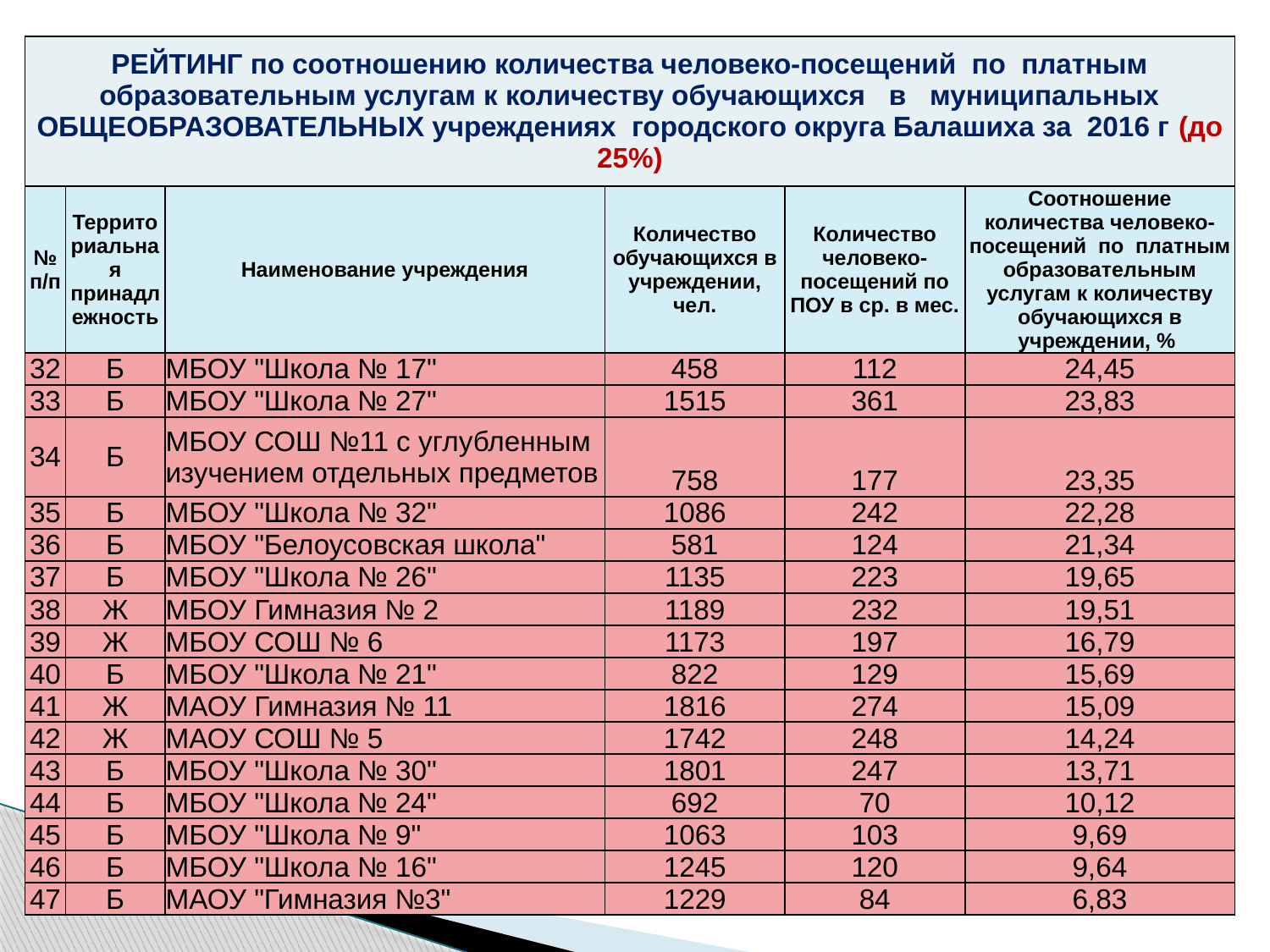

| РЕЙТИНГ по соотношению количества человеко-посещений по платным образовательным услугам к количеству обучающихся в муниципальных ОБЩЕОБРАЗОВАТЕЛЬНЫХ учреждениях городского округа Балашиха за 2016 г (до 25%) |  |  |  |  |  |
| --- | --- | --- | --- | --- | --- |
| № п/п | Территориальная принадлежность | Наименование учреждения | Количество обучающихся в учреждении, чел. | Количество человеко-посещений по ПОУ в ср. в мес. | Соотношение количества человеко-посещений по платным образовательным услугам к количеству обучающихся в учреждении, % |
| 32 | Б | МБОУ "Школа № 17" | 458 | 112 | 24,45 |
| 33 | Б | МБОУ "Школа № 27" | 1515 | 361 | 23,83 |
| 34 | Б | МБОУ СОШ №11 с углубленным изучением отдельных предметов | 758 | 177 | 23,35 |
| 35 | Б | МБОУ "Школа № 32" | 1086 | 242 | 22,28 |
| 36 | Б | МБОУ "Белоусовская школа" | 581 | 124 | 21,34 |
| 37 | Б | МБОУ "Школа № 26" | 1135 | 223 | 19,65 |
| 38 | Ж | МБОУ Гимназия № 2 | 1189 | 232 | 19,51 |
| 39 | Ж | МБОУ СОШ № 6 | 1173 | 197 | 16,79 |
| 40 | Б | МБОУ "Школа № 21" | 822 | 129 | 15,69 |
| 41 | Ж | МАОУ Гимназия № 11 | 1816 | 274 | 15,09 |
| 42 | Ж | МАОУ СОШ № 5 | 1742 | 248 | 14,24 |
| 43 | Б | МБОУ "Школа № 30" | 1801 | 247 | 13,71 |
| 44 | Б | МБОУ "Школа № 24" | 692 | 70 | 10,12 |
| 45 | Б | МБОУ "Школа № 9" | 1063 | 103 | 9,69 |
| 46 | Б | МБОУ "Школа № 16" | 1245 | 120 | 9,64 |
| 47 | Б | МАОУ "Гимназия №3" | 1229 | 84 | 6,83 |